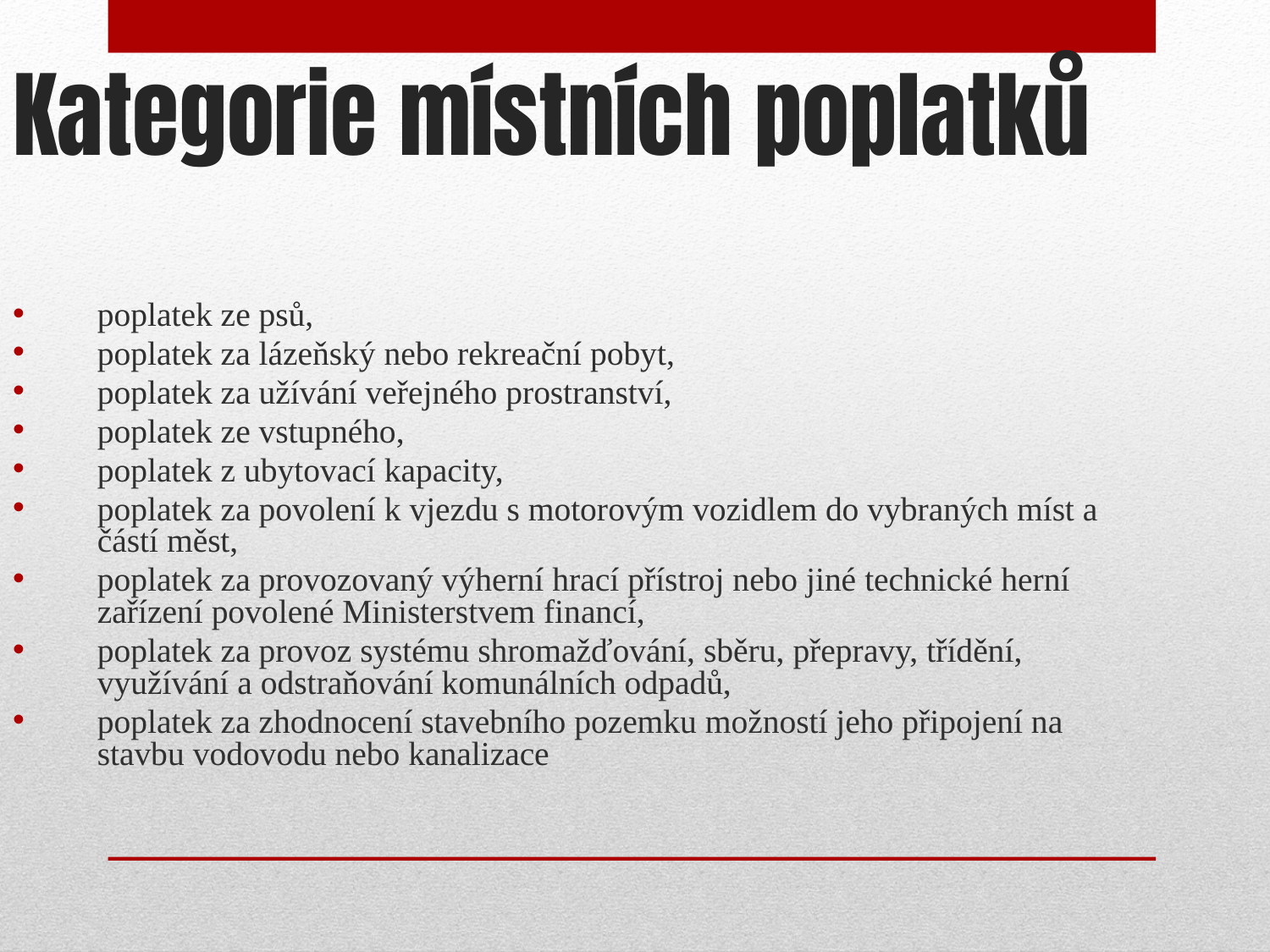

Kategorie místních poplatků
poplatek ze psů,
poplatek za lázeňský nebo rekreační pobyt,
poplatek za užívání veřejného prostranství,
poplatek ze vstupného,
poplatek z ubytovací kapacity,
poplatek za povolení k vjezdu s motorovým vozidlem do vybraných míst a částí měst,
poplatek za provozovaný výherní hrací přístroj nebo jiné technické herní zařízení povolené Ministerstvem financí,
poplatek za provoz systému shromažďování, sběru, přepravy, třídění, využívání a odstraňování komunálních odpadů,
poplatek za zhodnocení stavebního pozemku možností jeho připojení na stavbu vodovodu nebo kanalizace